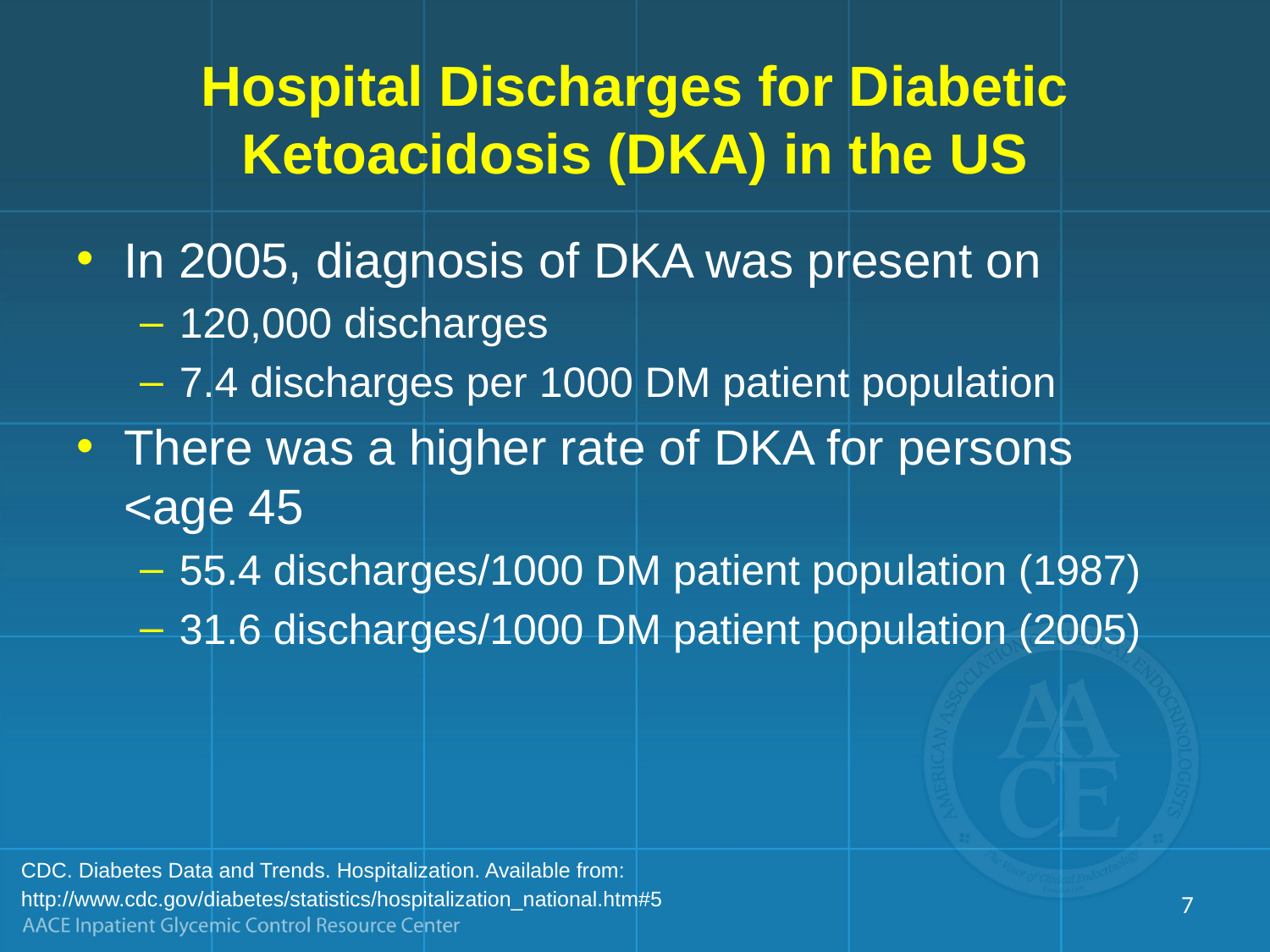

# Hospital Discharges for Diabetic Ketoacidosis (DKA) in the US
In 2005, diagnosis of DKA was present on
120,000 discharges
7.4 discharges per 1000 DM patient population
There was a higher rate of DKA for persons <age 45
55.4 discharges/1000 DM patient population (1987)
31.6 discharges/1000 DM patient population (2005)
CDC. Diabetes Data and Trends. Hospitalization. Available from: http://www.cdc.gov/diabetes/statistics/hospitalization_national.htm#5
7